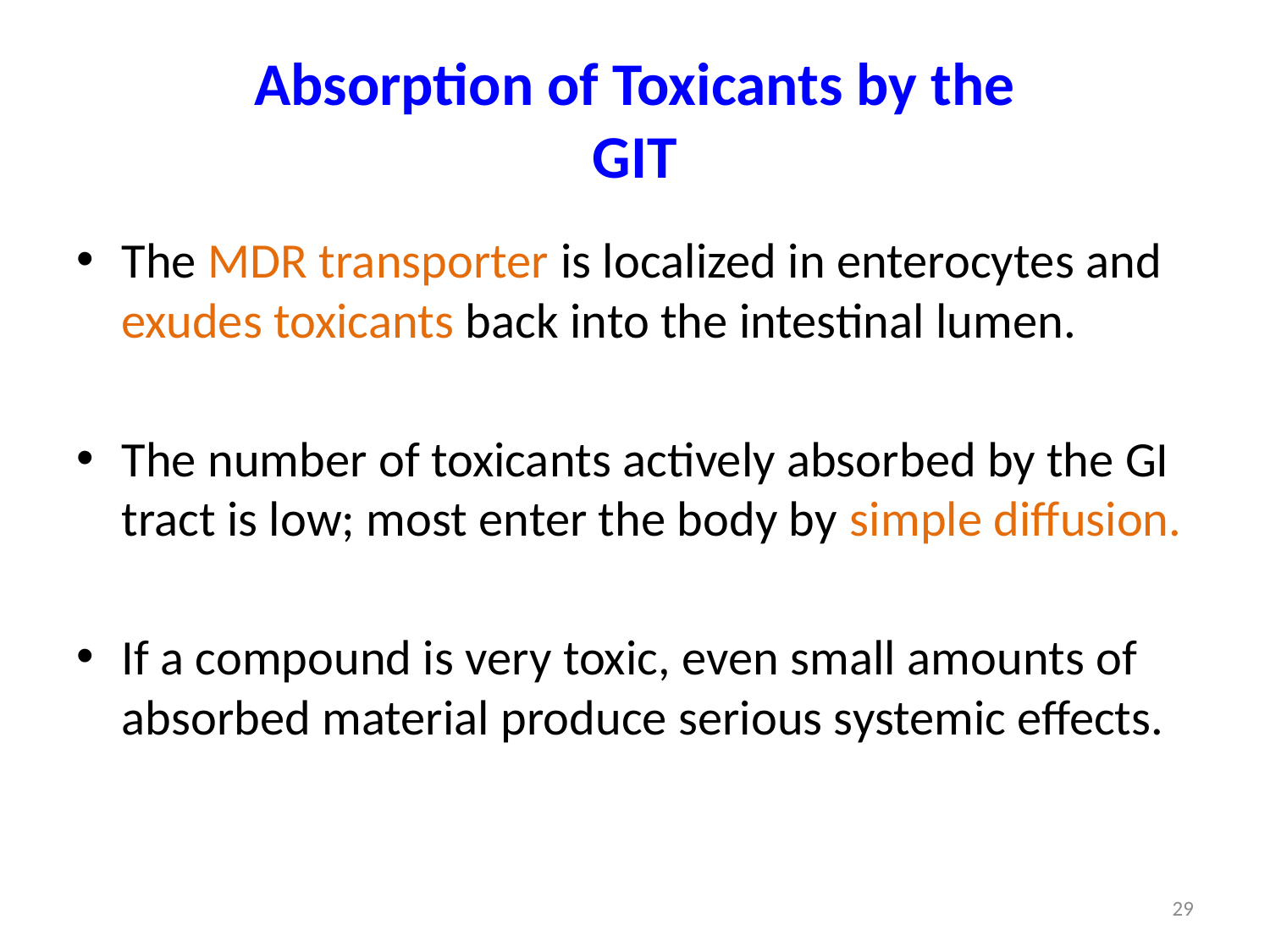

# Absorption of Toxicants by the GIT
The MDR transporter is localized in enterocytes and exudes toxicants back into the intestinal lumen.

The number of toxicants actively absorbed by the GI tract is low; most enter the body by simple diffusion.

If a compound is very toxic, even small amounts of absorbed material produce serious systemic effects.

29